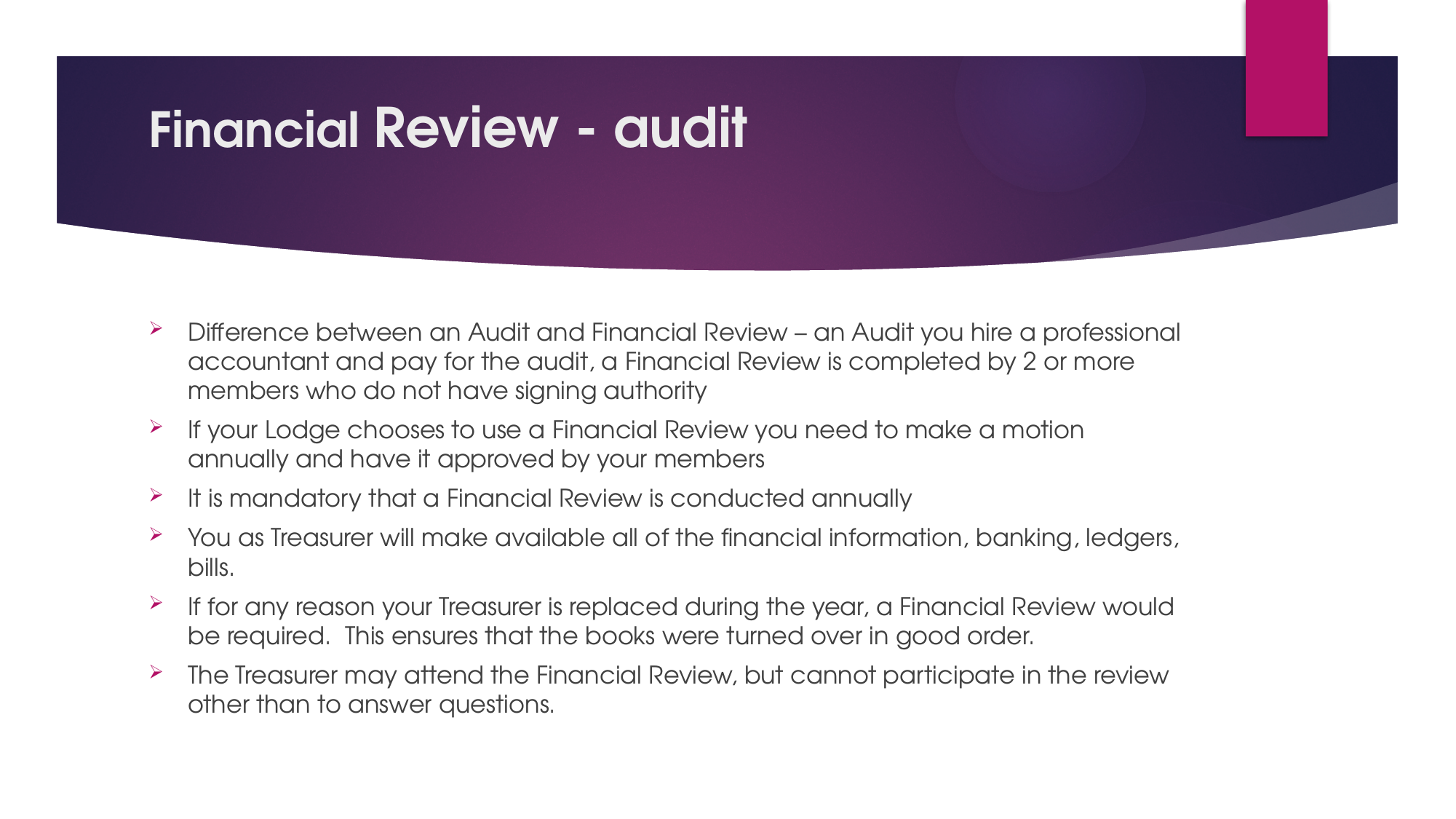

# Financial Review - audit
Difference between an Audit and Financial Review – an Audit you hire a professional accountant and pay for the audit, a Financial Review is completed by 2 or more members who do not have signing authority
If your Lodge chooses to use a Financial Review you need to make a motion annually and have it approved by your members
It is mandatory that a Financial Review is conducted annually
You as Treasurer will make available all of the financial information, banking, ledgers, bills.
If for any reason your Treasurer is replaced during the year, a Financial Review would be required.  This ensures that the books were turned over in good order.
The Treasurer may attend the Financial Review, but cannot participate in the review other than to answer questions.